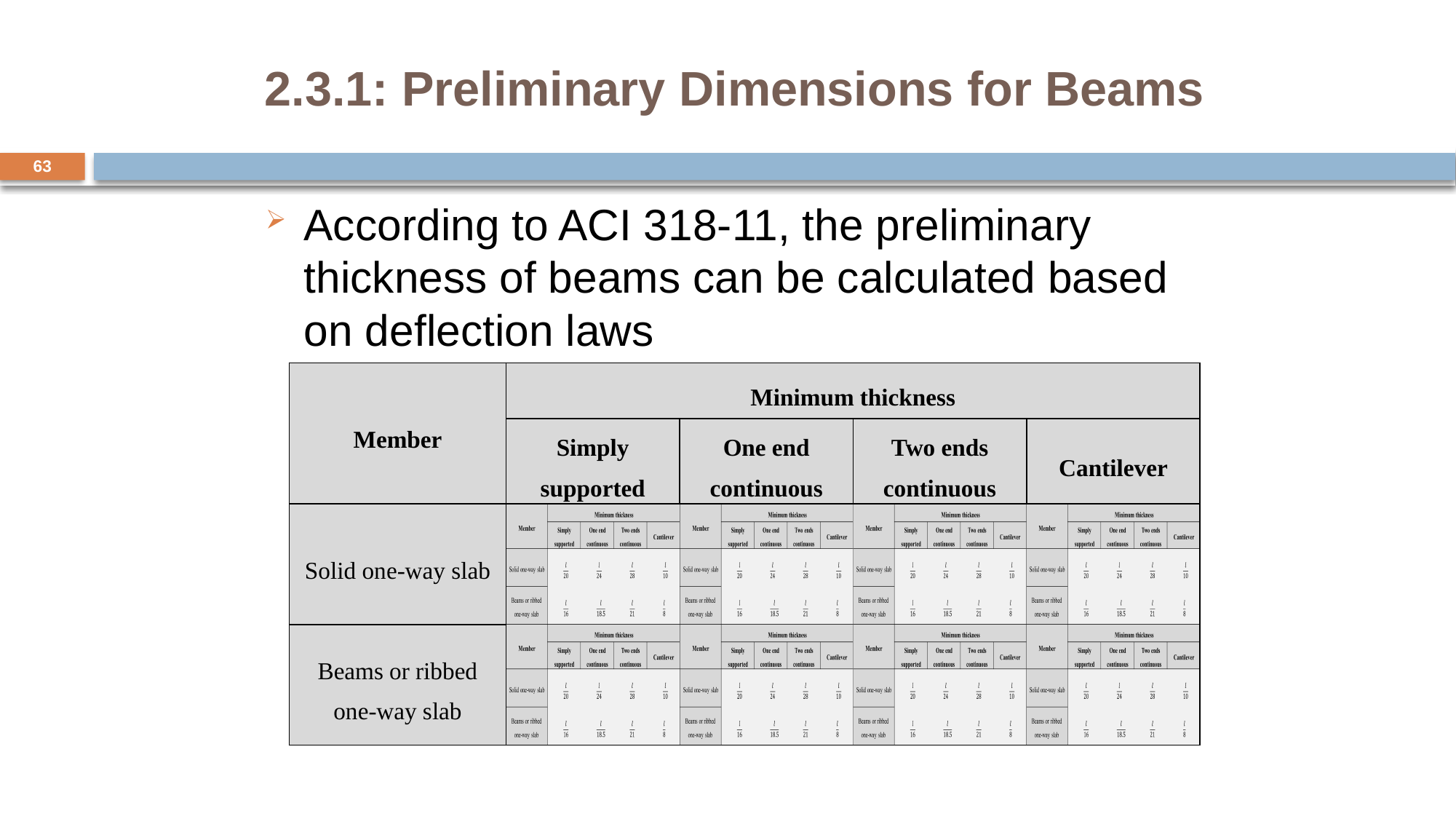

# 2.3.1: Preliminary Dimensions for Beams
63
According to ACI 318-11, the preliminary thickness of beams can be calculated based on deflection laws

| Member | Minimum thickness |  |  |  |
| --- | --- | --- | --- | --- |
|  | Simply supported | One end continuous | Two ends continuous | Cantilever |
| Solid one-way slab |  |  |  |  |
| Beams or ribbed one-way slab |  |  |  |  |